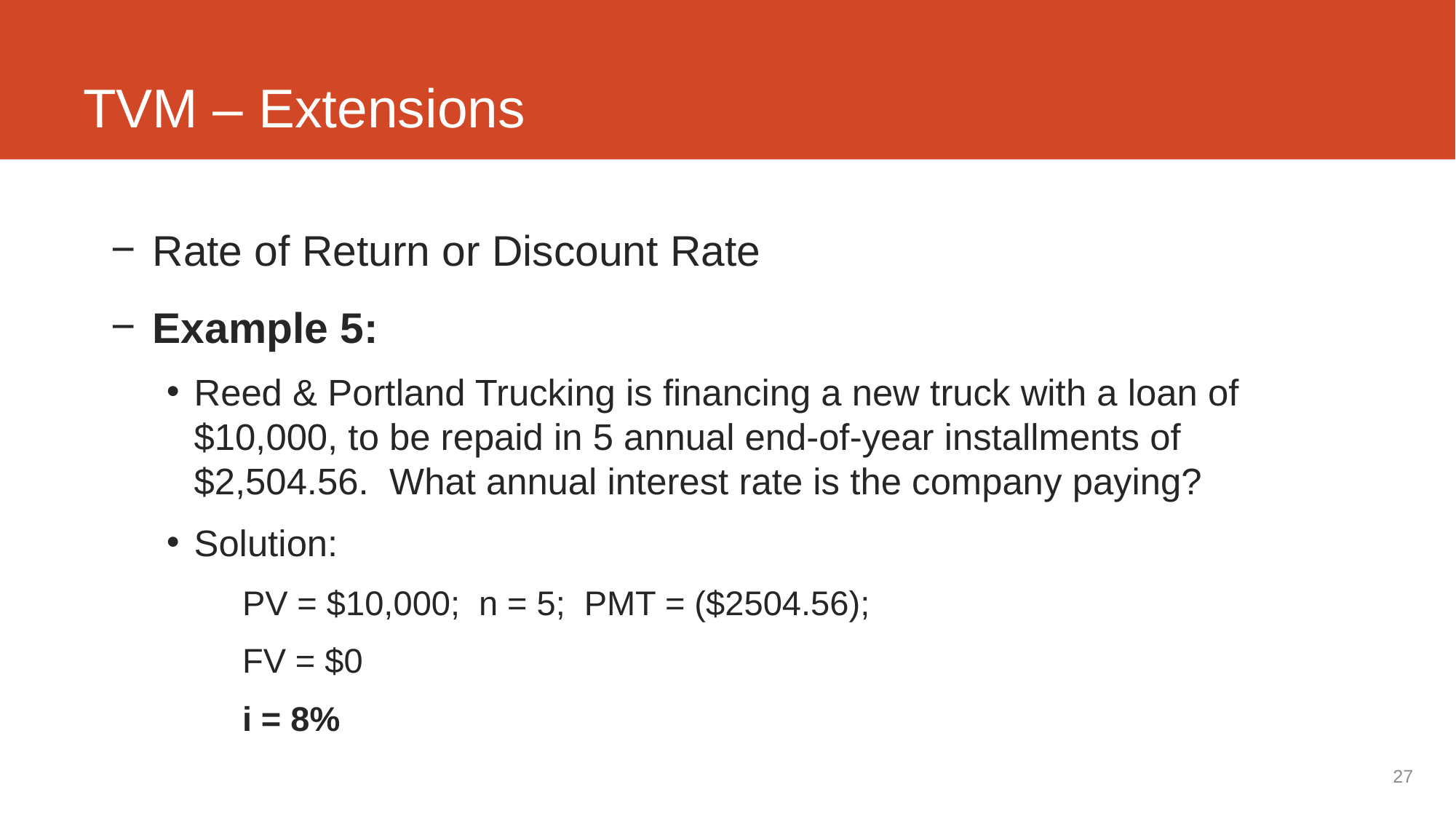

# TVM – Extensions
Rate of Return or Discount Rate
Example 5:
Reed & Portland Trucking is financing a new truck with a loan of $10,000, to be repaid in 5 annual end-of-year installments of $2,504.56.  What annual interest rate is the company paying?
Solution:
PV = $10,000;  n = 5;  PMT = ($2504.56);
FV = $0
i = 8%

27